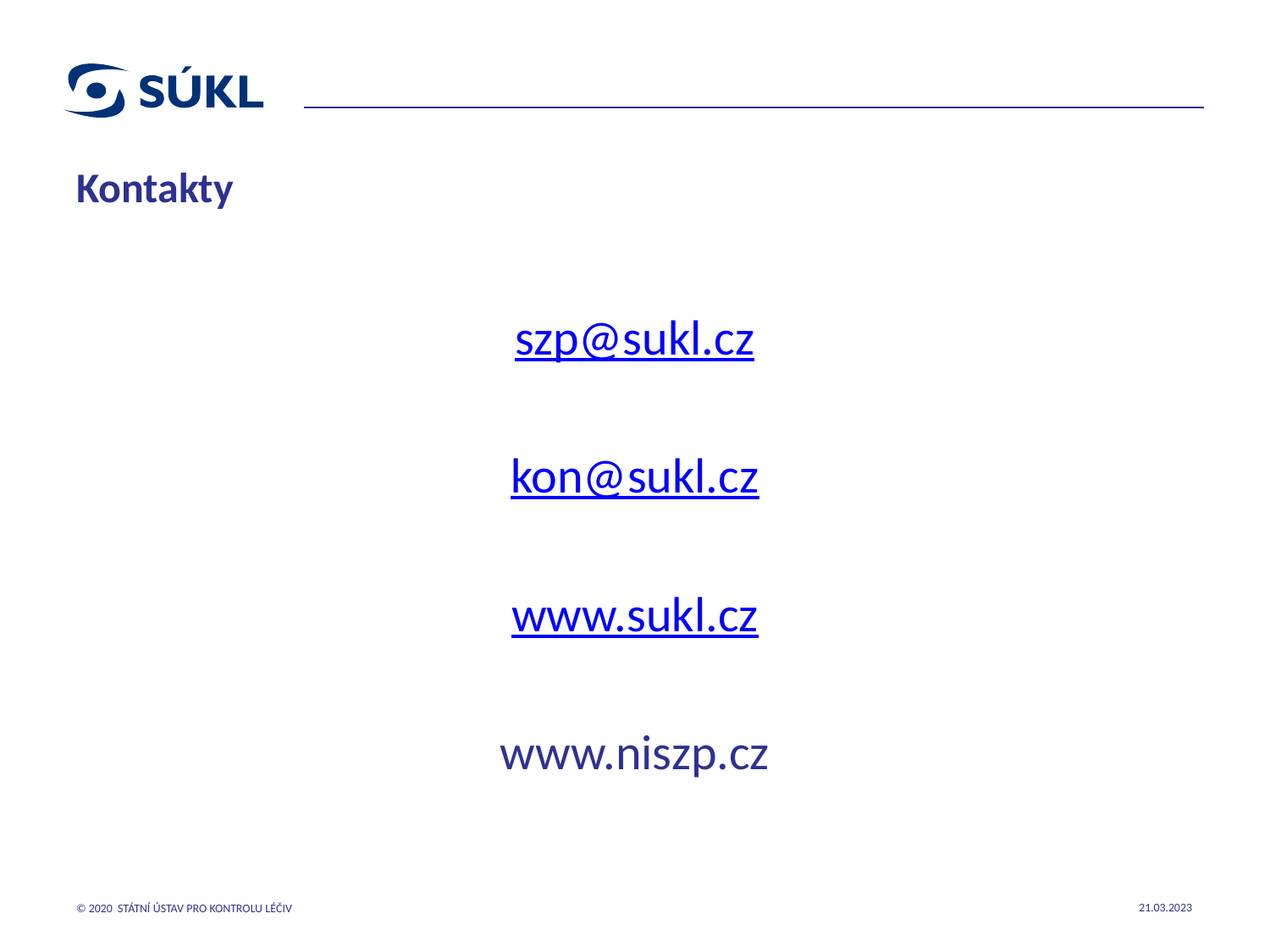

# Kontakty

szp@sukl.cz

kon@sukl.cz

www.sukl.cz

www.niszp.cz
21.03.2023
© 2020  STÁTNÍ ÚSTAV PRO KONTROLU LÉČIV